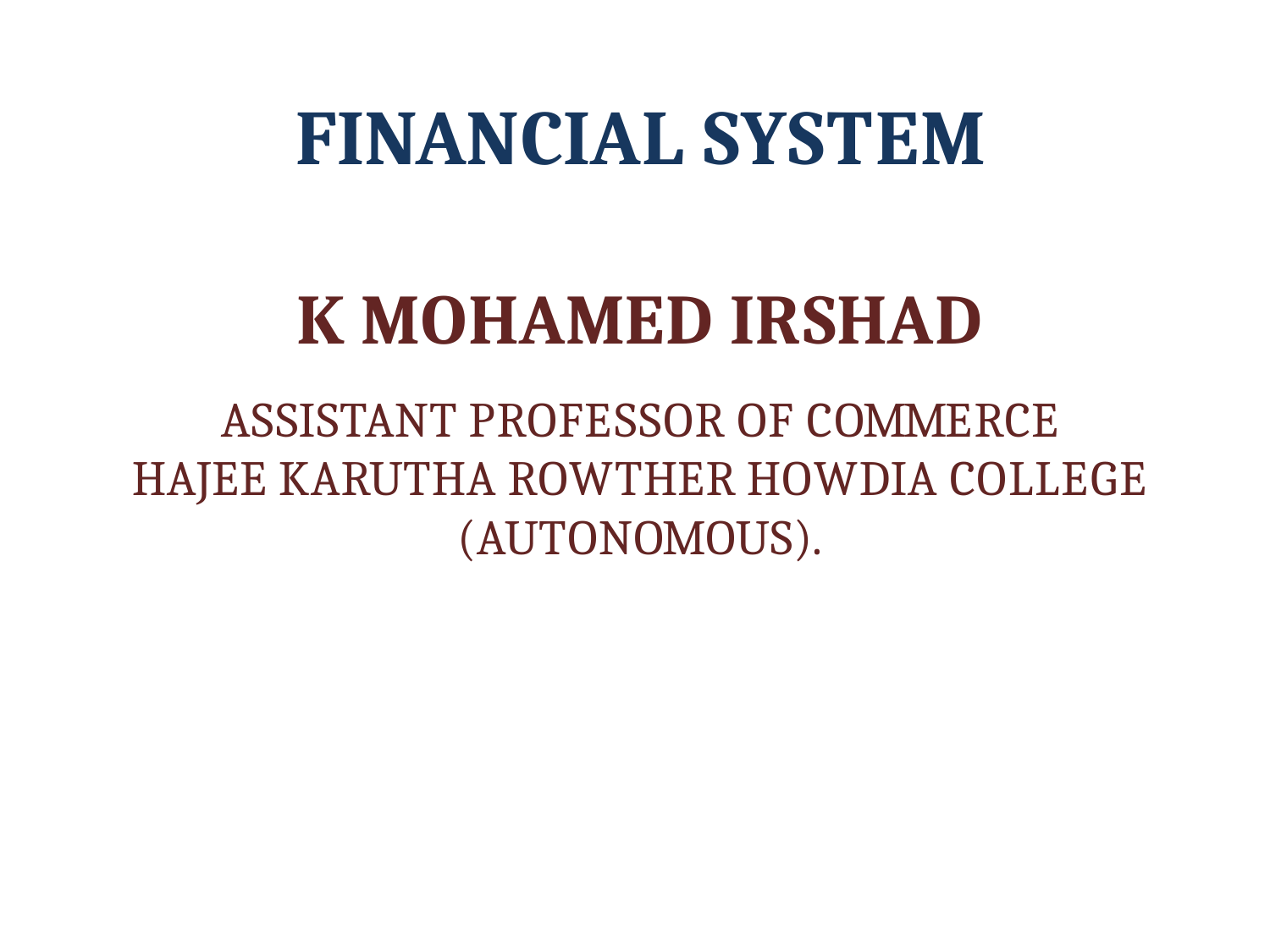

# FINANCIAL SYSTEM K MOHAMED IRSHAD ASSISTANT PROFESSOR OF COMMERCE HAJEE KARUTHA ROWTHER HOWDIA COLLEGE (AUTONOMOUS).